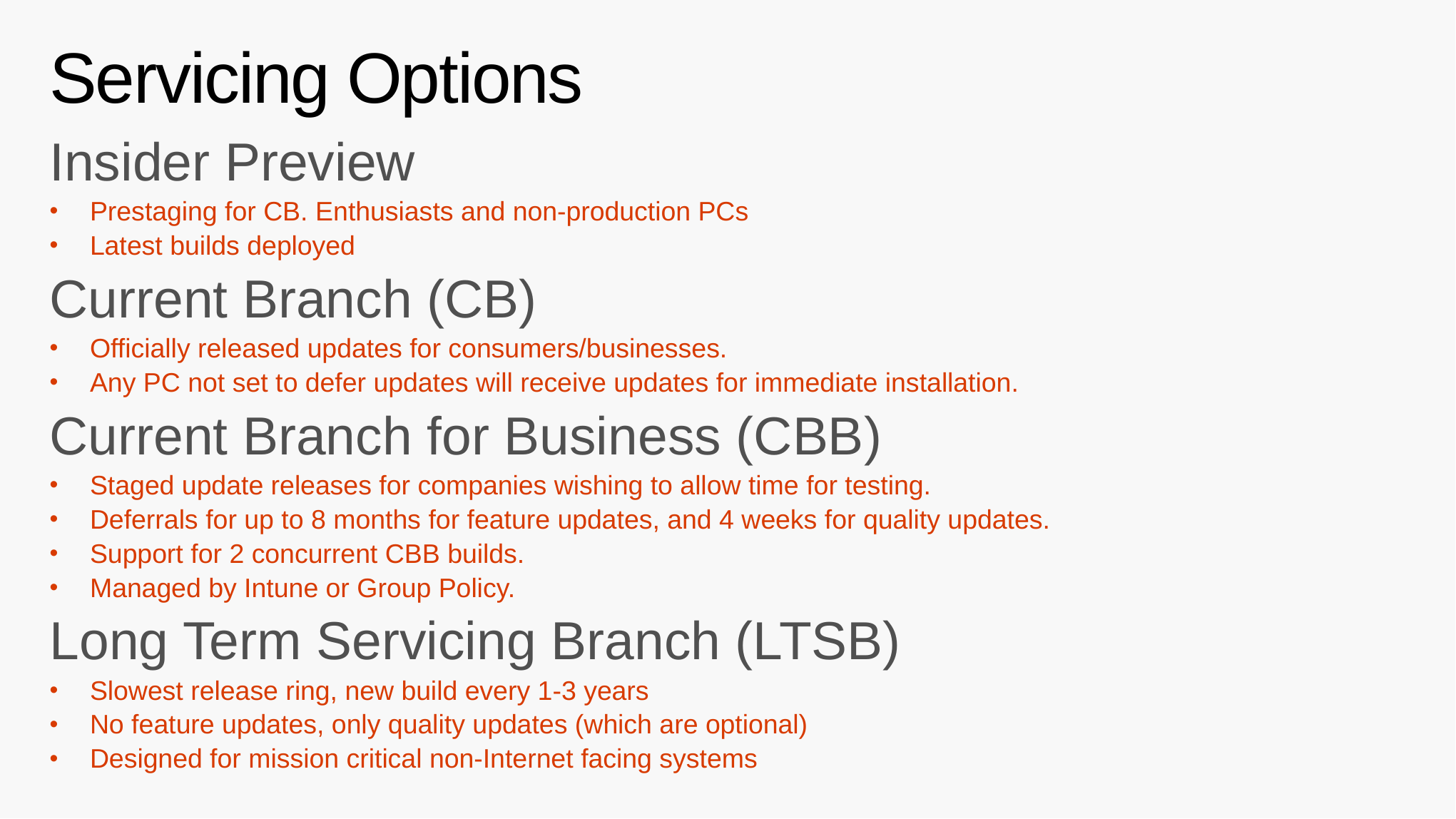

# Servicing Options
Insider Preview
Prestaging for CB. Enthusiasts and non-production PCs
Latest builds deployed
Current Branch (CB)
Officially released updates for consumers/businesses.
Any PC not set to defer updates will receive updates for immediate installation.
Current Branch for Business (CBB)
Staged update releases for companies wishing to allow time for testing.
Deferrals for up to 8 months for feature updates, and 4 weeks for quality updates.
Support for 2 concurrent CBB builds.
Managed by Intune or Group Policy.
Long Term Servicing Branch (LTSB)
Slowest release ring, new build every 1-3 years
No feature updates, only quality updates (which are optional)
Designed for mission critical non-Internet facing systems